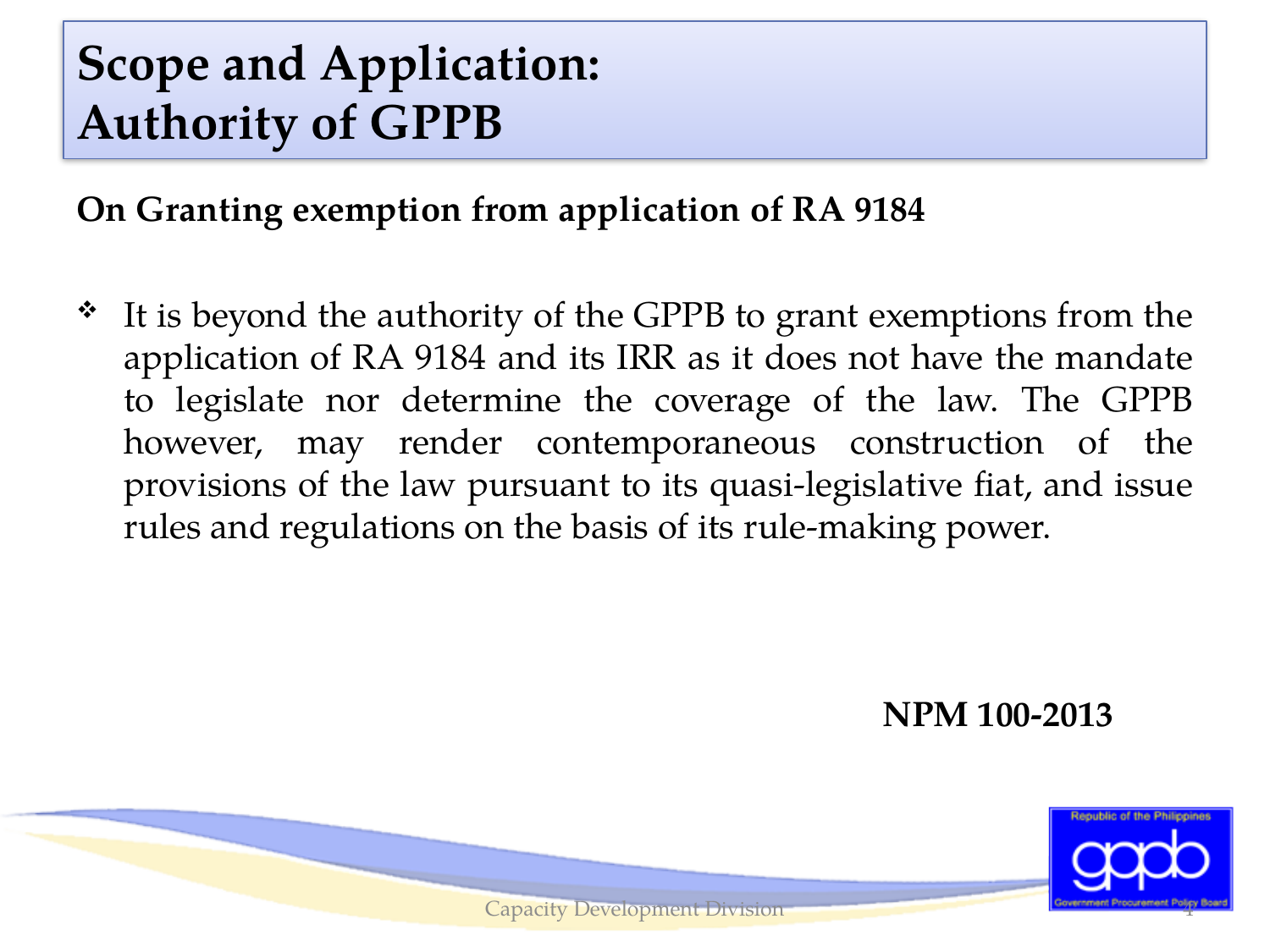

# Scope and Application: Authority of GPPB
On Granting exemption from application of RA 9184

It is beyond the authority of the GPPB to grant exemptions from the application of RA 9184 and its IRR as it does not have the mandate to legislate nor determine the coverage of the law. The GPPB however, may render contemporaneous construction of the provisions of the law pursuant to its quasi-legislative fiat, and issue rules and regulations on the basis of its rule-making power.

					  	     NPM 100-2013
Capacity Development Division
4